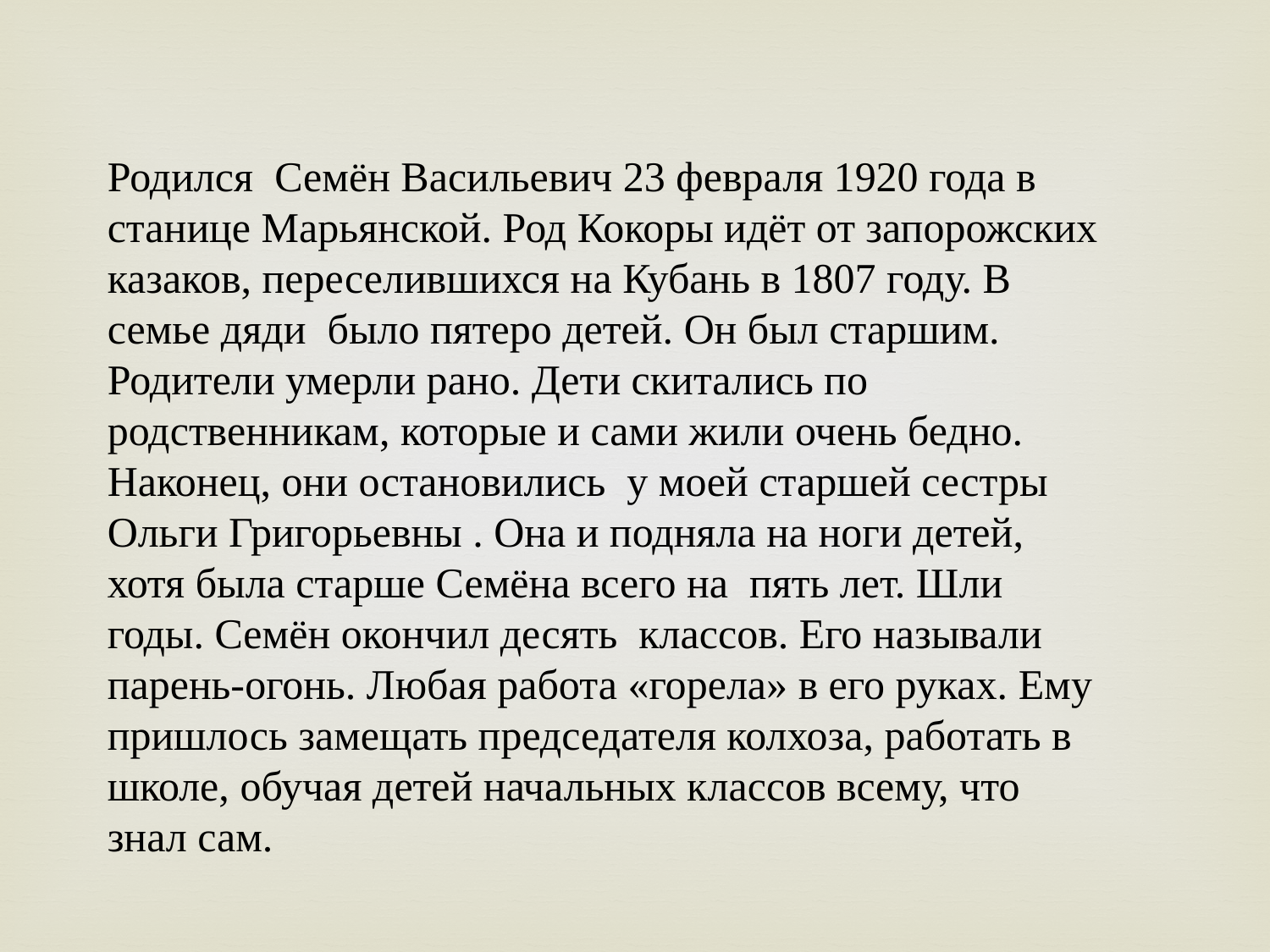

Родился  Семён Васильевич 23 февраля 1920 года в станице Марьянской. Род Кокоры идёт от запорожских казаков, переселившихся на Кубань в 1807 году. В семье дяди  было пятеро детей. Он был старшим. Родители умерли рано. Дети скитались по родственникам, которые и сами жили очень бедно.  Наконец, они остановились  у моей старшей сестры Ольги Григорьевны . Она и подняла на ноги детей, хотя была старше Семёна всего на  пять лет. Шли годы. Семён окончил десять  классов. Его называли парень-огонь. Любая работа «горела» в его руках. Ему пришлось замещать председателя колхоза, работать в школе, обучая детей начальных классов всему, что знал сам.